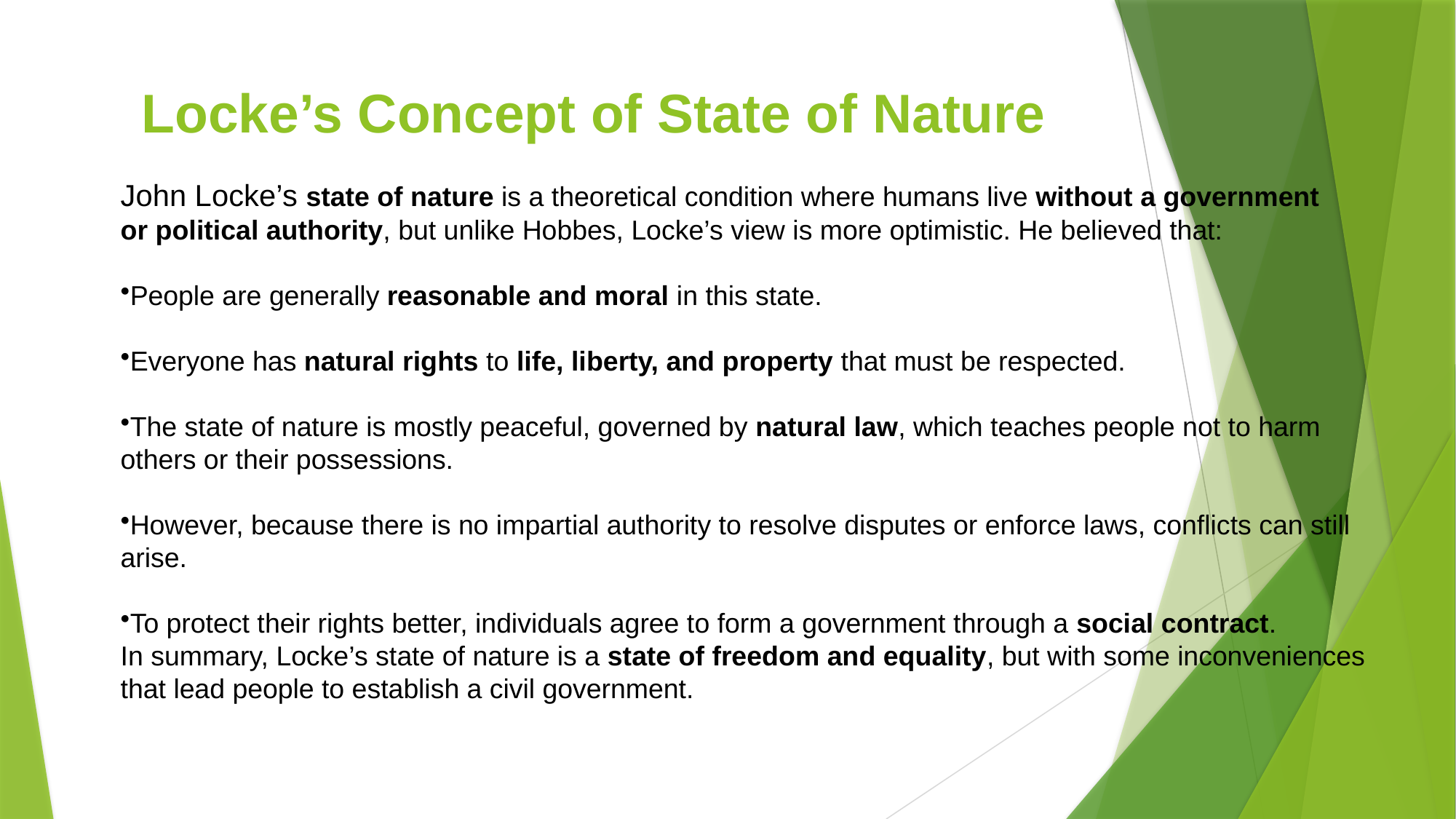

# Locke’s Concept of State of Nature
John Locke’s state of nature is a theoretical condition where humans live without a government
or political authority, but unlike Hobbes, Locke’s view is more optimistic. He believed that:

People are generally reasonable and moral in this state.

Everyone has natural rights to life, liberty, and property that must be respected.

The state of nature is mostly peaceful, governed by natural law, which teaches people not to harm others or their possessions.

However, because there is no impartial authority to resolve disputes or enforce laws, conflicts can still arise.

To protect their rights better, individuals agree to form a government through a social contract.
In summary, Locke’s state of nature is a state of freedom and equality, but with some inconveniences that lead people to establish a civil government.